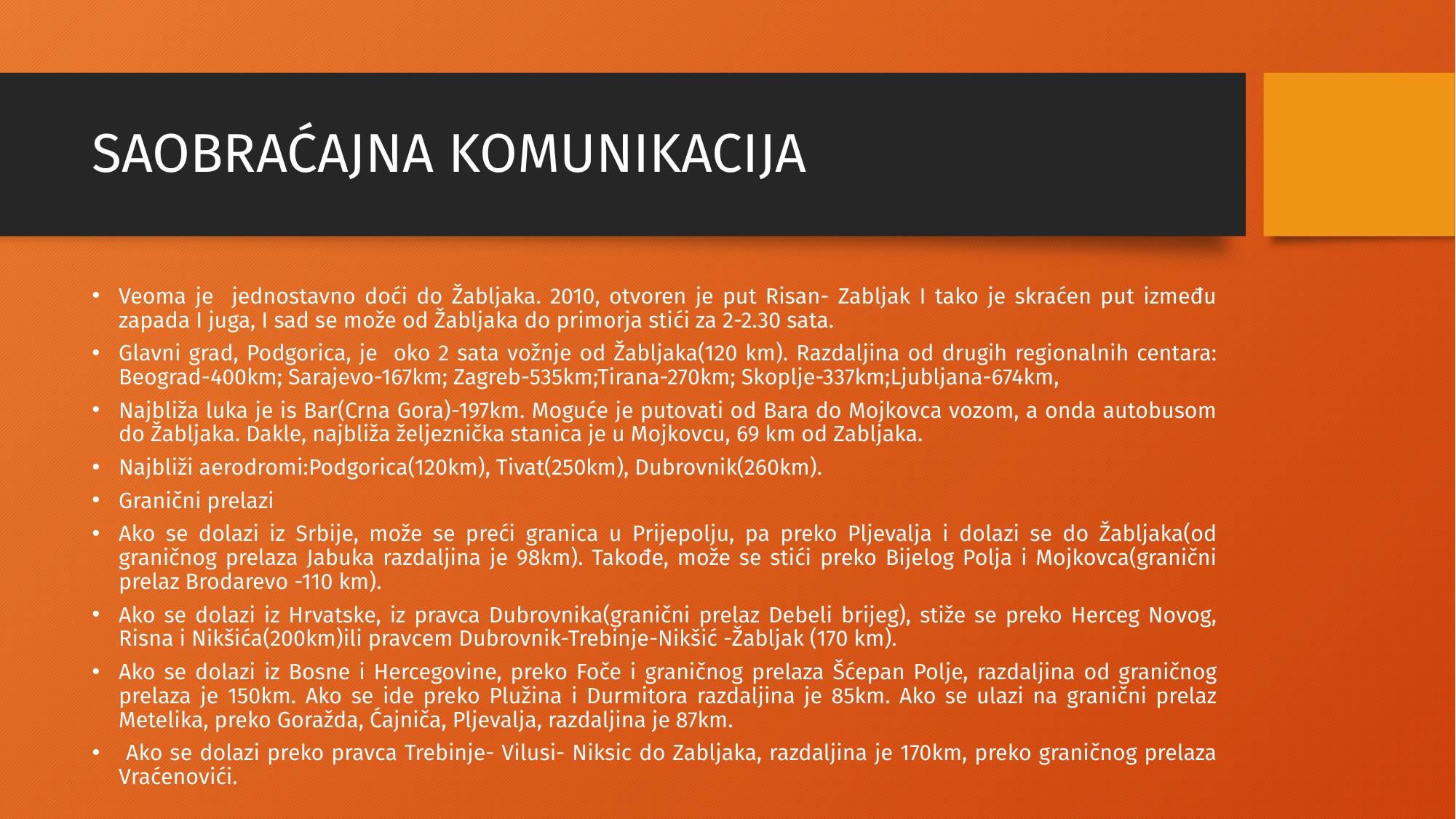

# SAOBRAĆAJNA KOMUNIKACIJA
Veoma je  jednostavno doći do Žabljaka. 2010, otvoren je put Risan- Zabljak I tako je skraćen put između zapada I juga, I sad se može od Žabljaka do primorja stići za 2-2.30 sata.
Glavni grad, Podgorica, je  oko 2 sata vožnje od Žabljaka(120 km). Razdaljina od drugih regionalnih centara: Beograd-400km; Sarajevo-167km; Zagreb-535km;Tirana-270km; Skoplje-337km;Ljubljana-674km,
Najbliža luka je is Bar(Crna Gora)-197km. Moguće je putovati od Bara do Mojkovca vozom, a onda autobusom do Žabljaka. Dakle, najbliža željeznička stanica je u Mojkovcu, 69 km od Zabljaka.
Najbliži aerodromi:Podgorica(120km), Tivat(250km), Dubrovnik(260km).
Granični prelazi
Ako se dolazi iz Srbije, može se preći granica u Prijepolju, pa preko Pljevalja i dolazi se do Žabljaka(od graničnog prelaza Jabuka razdaljina je 98km). Takođe, može se stići preko Bijelog Polja i Mojkovca(granični prelaz Brodarevo -110 km).
Ako se dolazi iz Hrvatske, iz pravca Dubrovnika(granični prelaz Debeli brijeg), stiže se preko Herceg Novog, Risna i Nikšića(200km)ili pravcem Dubrovnik-Trebinje-Nikšić -Žabljak (170 km).
Ako se dolazi iz Bosne i Hercegovine, preko Foče i graničnog prelaza Šćepan Polje, razdaljina od graničnog prelaza je 150km. Ako se ide preko Plužina i Durmitora razdaljina je 85km. Ako se ulazi na granični prelaz Metelika, preko Goražda, Ćajniča, Pljevalja, razdaljina je 87km.
 Ako se dolazi preko pravca Trebinje- Vilusi- Niksic do Zabljaka, razdaljina je 170km, preko graničnog prelaza Vraćenovići.